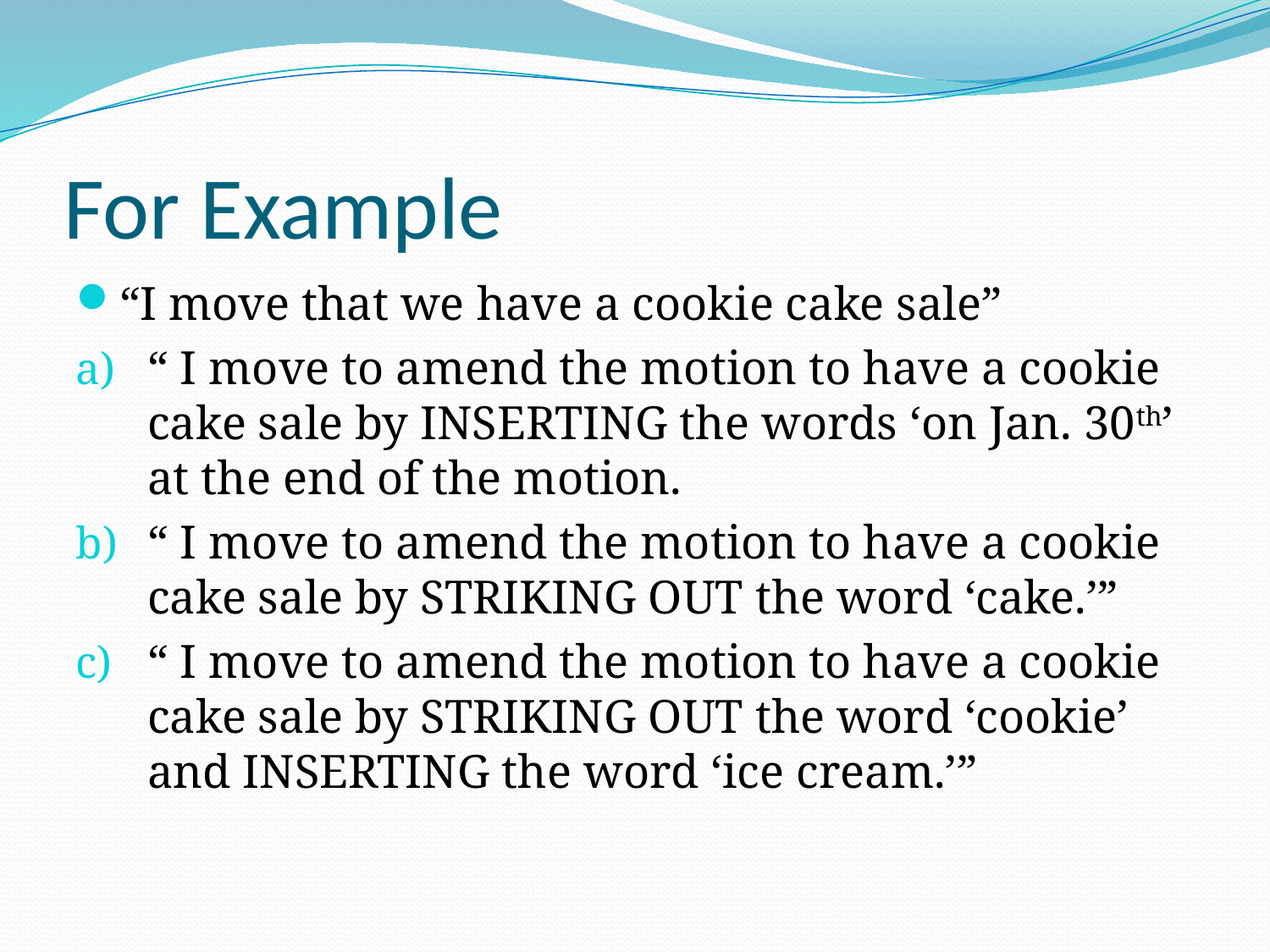

# For Example
“I move that we have a cookie cake sale”
“ I move to amend the motion to have a cookie cake sale by INSERTING the words ‘on Jan. 30th’ at the end of the motion.
“ I move to amend the motion to have a cookie cake sale by STRIKING OUT the word ‘cake.’”
“ I move to amend the motion to have a cookie cake sale by STRIKING OUT the word ‘cookie’ and INSERTING the word ‘ice cream.’”